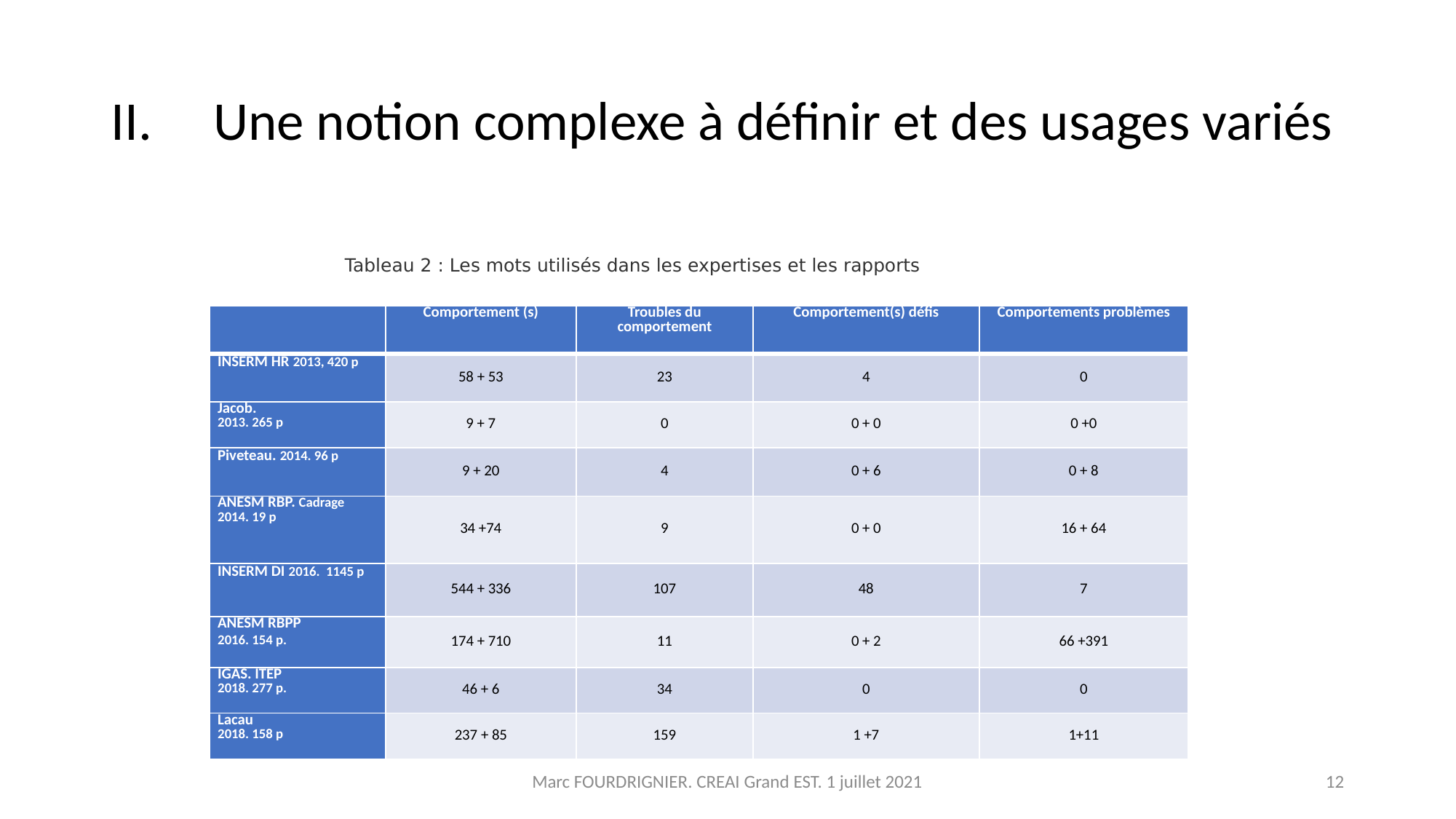

# Une notion complexe à définir et des usages variés
Tableau 2 : Les mots utilisés dans les expertises et les rapports

|  | Comportement (s) | Troubles du comportement | Comportement(s) défis | Comportements problèmes |
| --- | --- | --- | --- | --- |
| INSERM HR 2013, 420 p | 58 + 53 | 23 | 4 | 0 |
| Jacob. 2013. 265 p | 9 + 7 | 0 | 0 + 0 | 0 +0 |
| Piveteau. 2014. 96 p | 9 + 20 | 4 | 0 + 6 | 0 + 8 |
| ANESM RBP. Cadrage 2014. 19 p | 34 +74 | 9 | 0 + 0 | 16 + 64 |
| INSERM DI 2016. 1145 p | 544 + 336 | 107 | 48 | 7 |
| ANESM RBPP 2016. 154 p. | 174 + 710 | 11 | 0 + 2 | 66 +391 |
| IGAS. ITEP 2018. 277 p. | 46 + 6 | 34 | 0 | 0 |
| Lacau 2018. 158 p | 237 + 85 | 159 | 1 +7 | 1+11 |
Marc FOURDRIGNIER. CREAI Grand EST. 1 juillet 2021
12